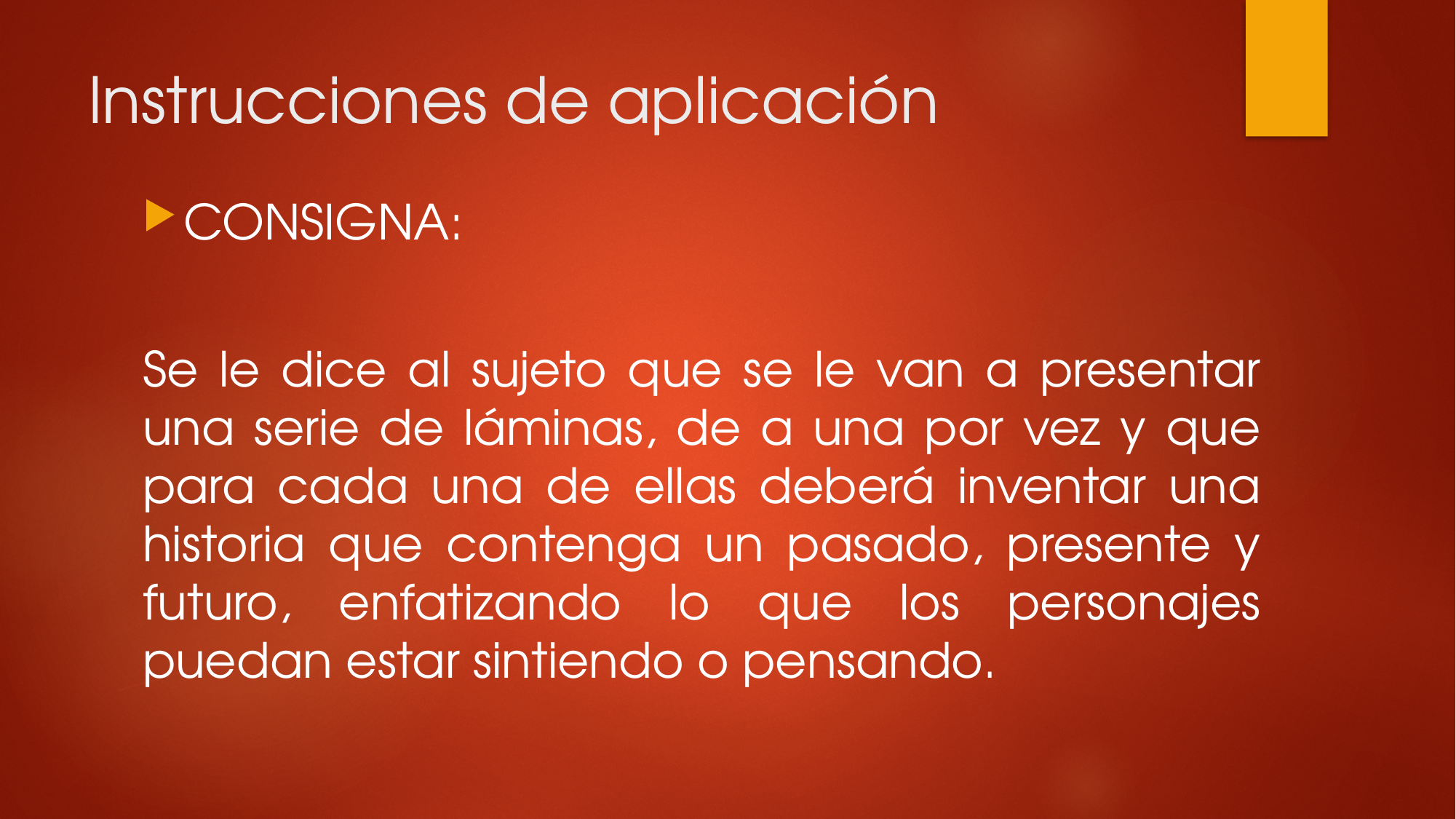

# Instrucciones de aplicación
CONSIGNA:

Se le dice al sujeto que se le van a presentar una serie de láminas, de a una por vez y que para cada una de ellas deberá inventar una historia que contenga un pasado, presente y futuro, enfatizando lo que los personajes puedan estar sintiendo o pensando.